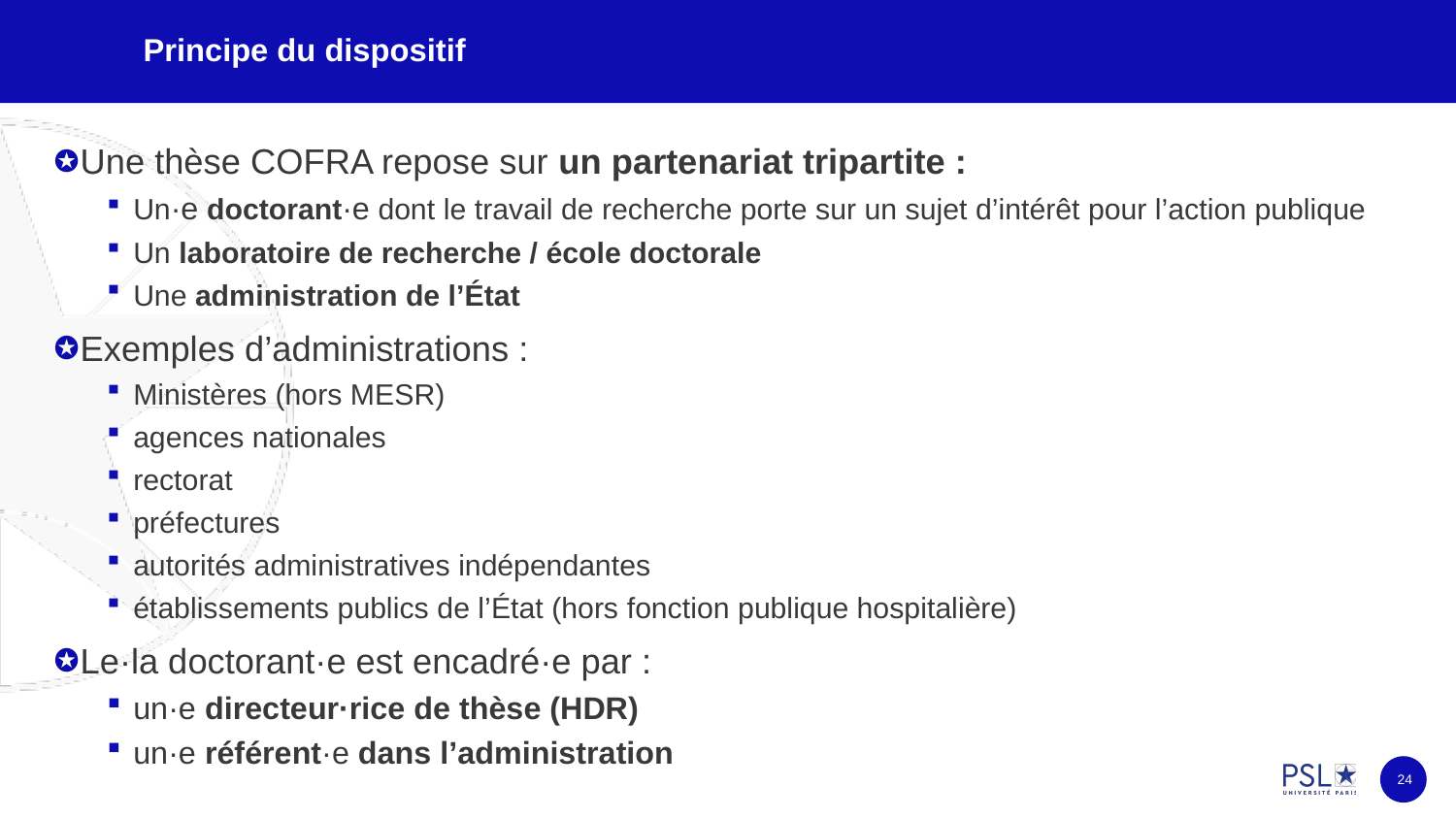

# Principe du dispositif
Une thèse COFRA repose sur un partenariat tripartite :
Un·e doctorant·e dont le travail de recherche porte sur un sujet d’intérêt pour l’action publique
Un laboratoire de recherche / école doctorale
Une administration de l’État
Exemples d’administrations :
Ministères (hors MESR)
agences nationales
rectorat
préfectures
autorités administratives indépendantes
établissements publics de l’État (hors fonction publique hospitalière)
Le·la doctorant·e est encadré·e par :
un·e directeur·rice de thèse (HDR)
un·e référent·e dans l’administration